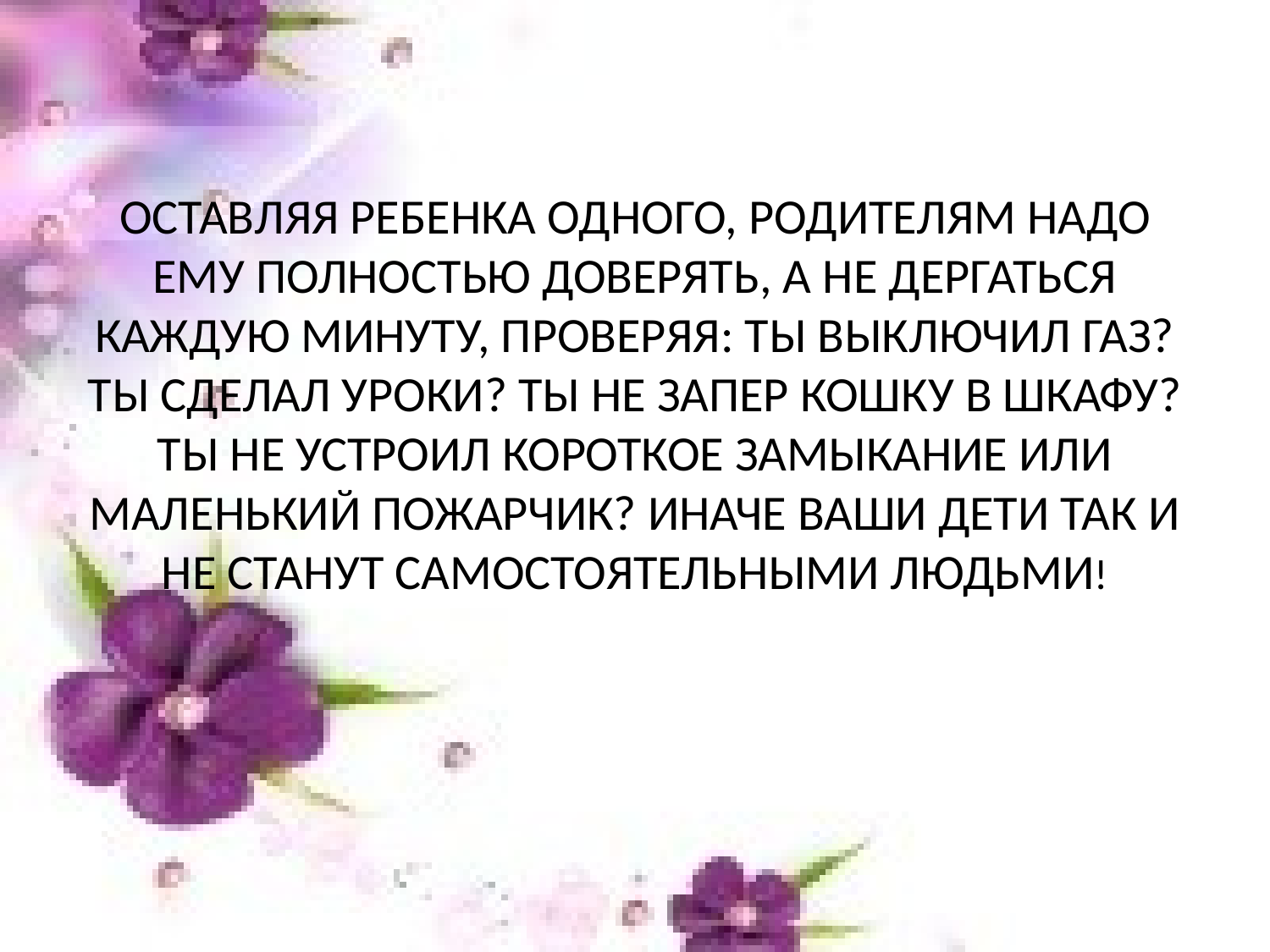

# ОСТАВЛЯЯ РЕБЕНКА ОДНОГО, РОДИТЕЛЯМ НАДО ЕМУ ПОЛНОСТЬЮ ДОВЕРЯТЬ, А НЕ ДЕРГАТЬСЯ КАЖДУЮ МИНУТУ, ПРОВЕРЯЯ: ТЫ ВЫКЛЮЧИЛ ГАЗ? ТЫ СДЕЛАЛ УРОКИ? ТЫ НЕ ЗАПЕР КОШКУ В ШКАФУ? ТЫ НЕ УСТРОИЛ КОРОТКОЕ ЗАМЫКАНИЕ ИЛИ МАЛЕНЬКИЙ ПОЖАРЧИК? ИНАЧЕ ВАШИ ДЕТИ ТАК И НЕ СТАНУТ САМОСТОЯТЕЛЬНЫМИ ЛЮДЬМИ!